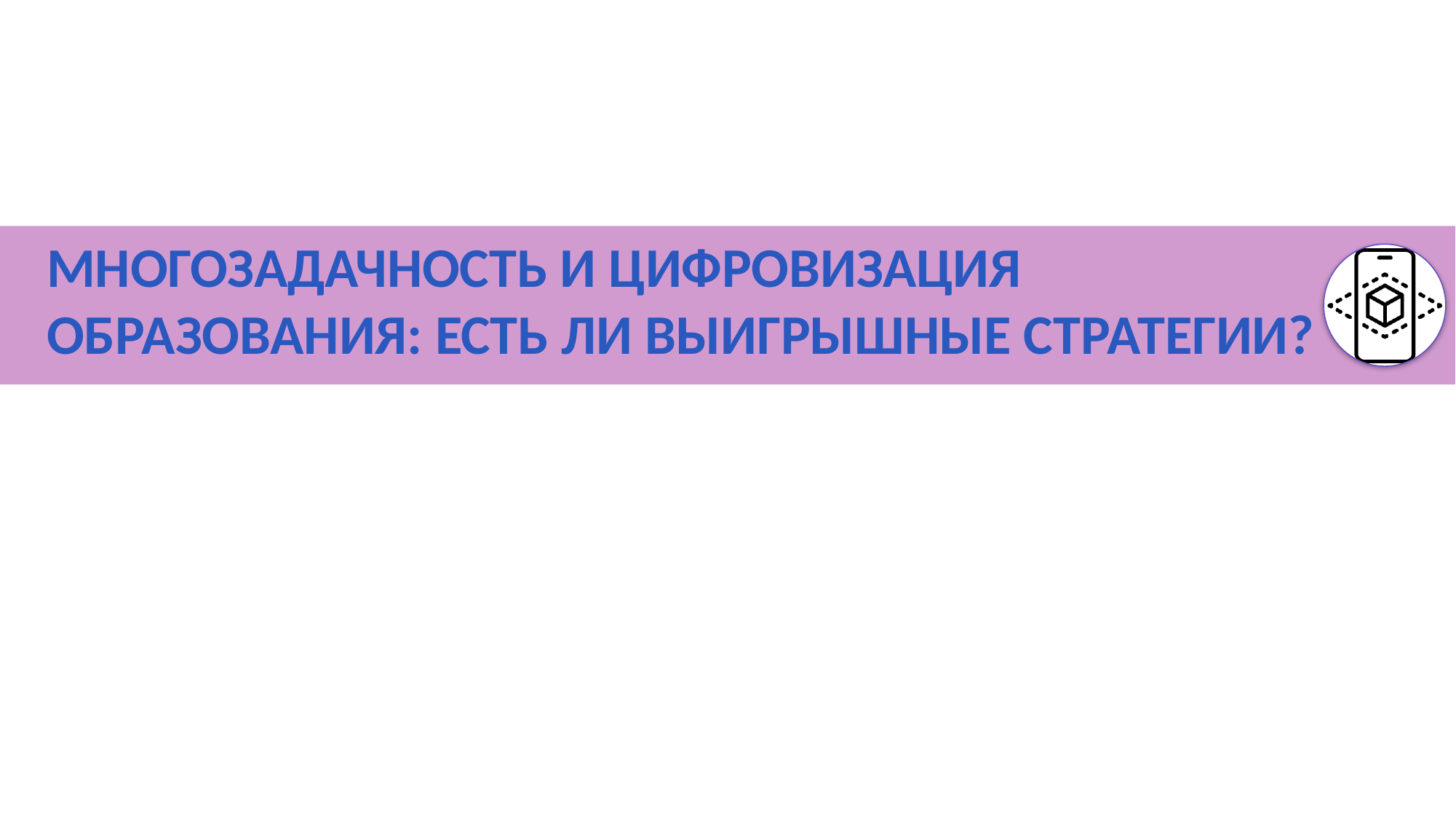

# Многозадачность и цифровизация образования: есть ли выигрышные стратегии?